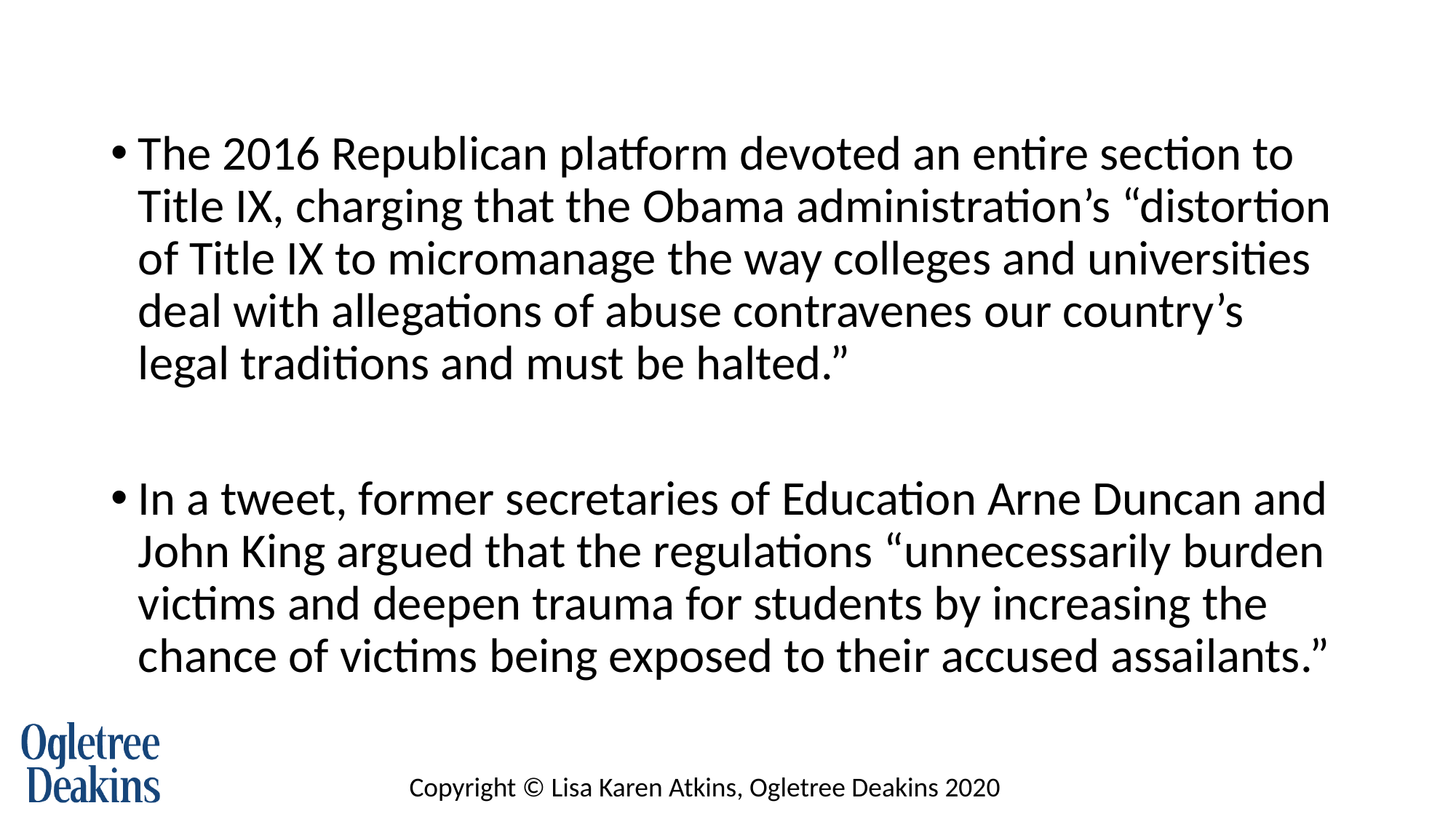

The 2016 Republican platform devoted an entire section to Title IX, charging that the Obama administration’s “distortion of Title IX to micromanage the way colleges and universities deal with allegations of abuse contravenes our country’s legal traditions and must be halted.”

In a tweet, former secretaries of Education Arne Duncan and John King argued that the regulations “unnecessarily burden victims and deepen trauma for students by increasing the chance of victims being exposed to their accused assailants.”